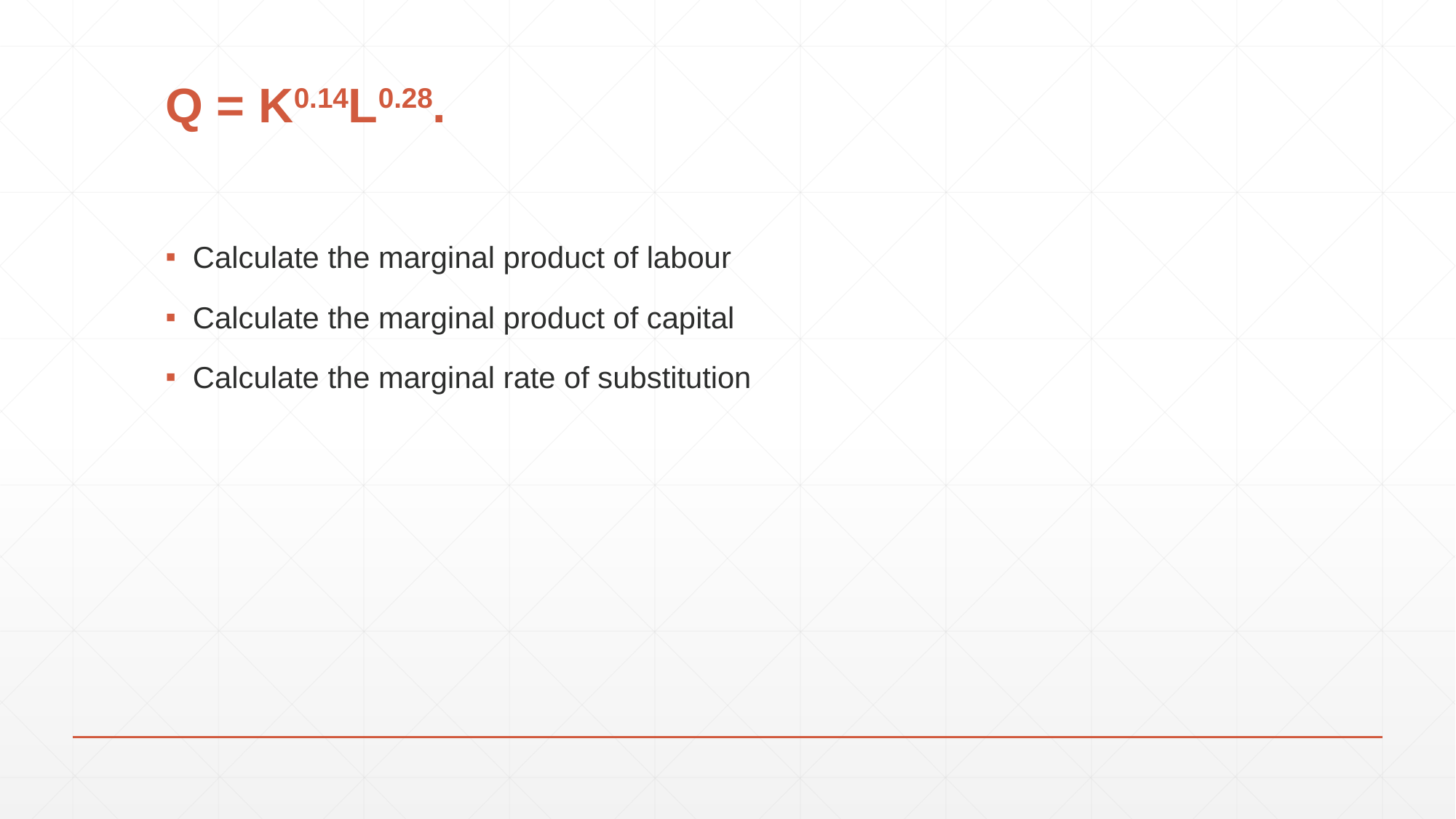

# Q = K0.14L0.28.
Calculate the marginal product of labour
Calculate the marginal product of capital
Calculate the marginal rate of substitution